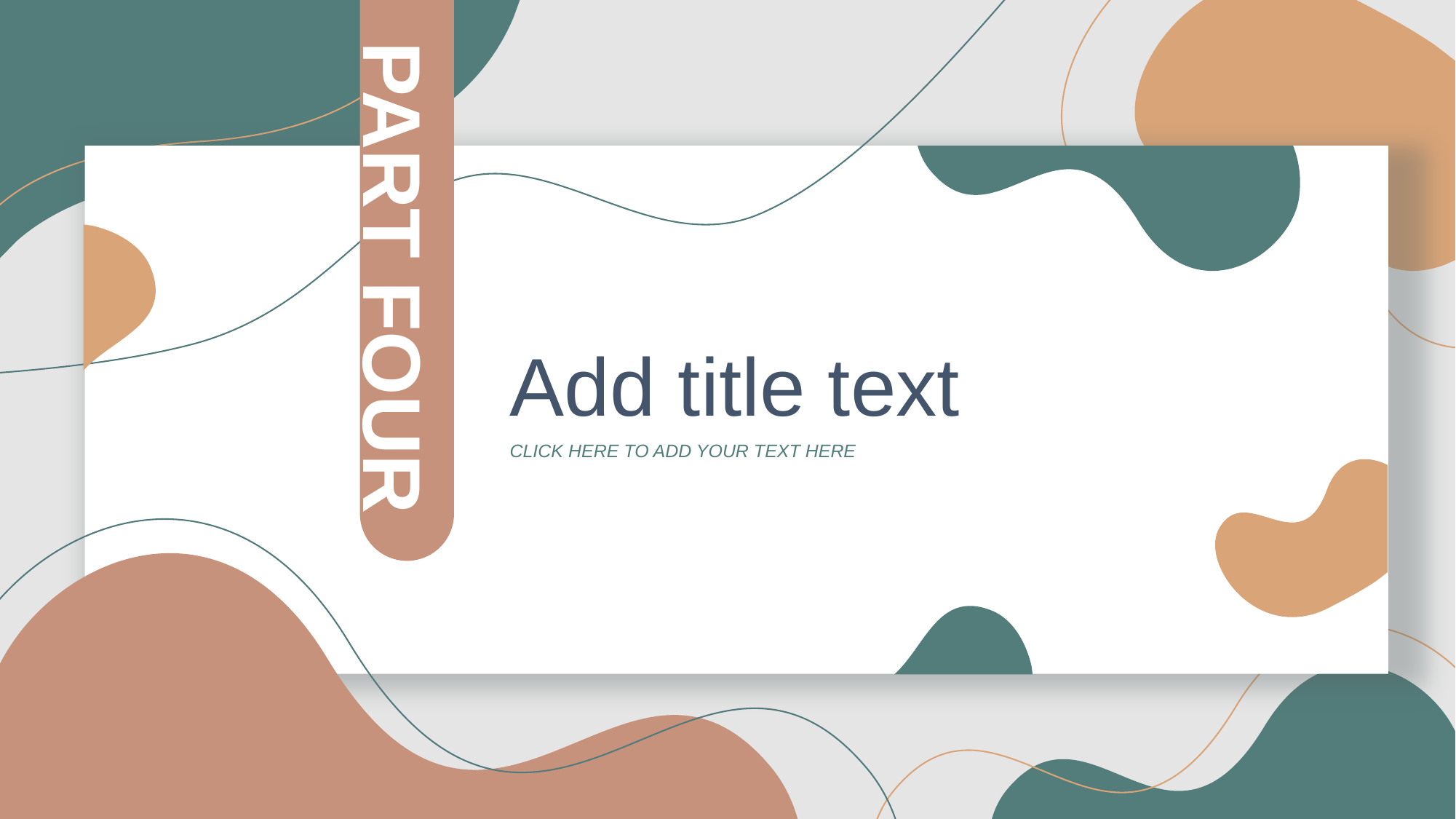

PART FOUR

Add title text

CLICK HERE TO ADD YOUR TEXT HERE